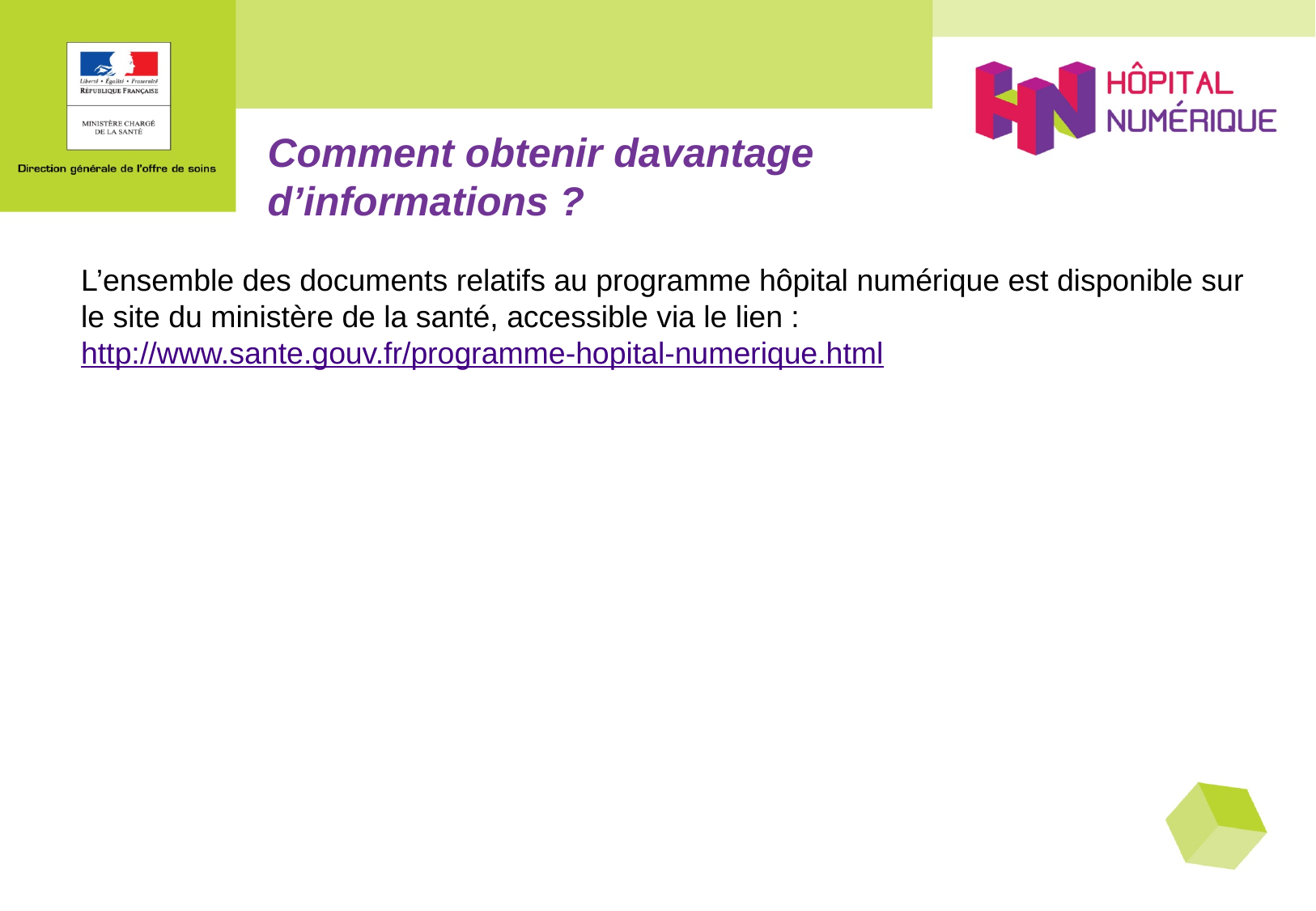

Comment obtenir davantage d’informations ?

L’ensemble des documents relatifs au programme hôpital numérique est disponible sur le site du ministère de la santé, accessible via le lien : http://www.sante.gouv.fr/programme-hopital-numerique.html